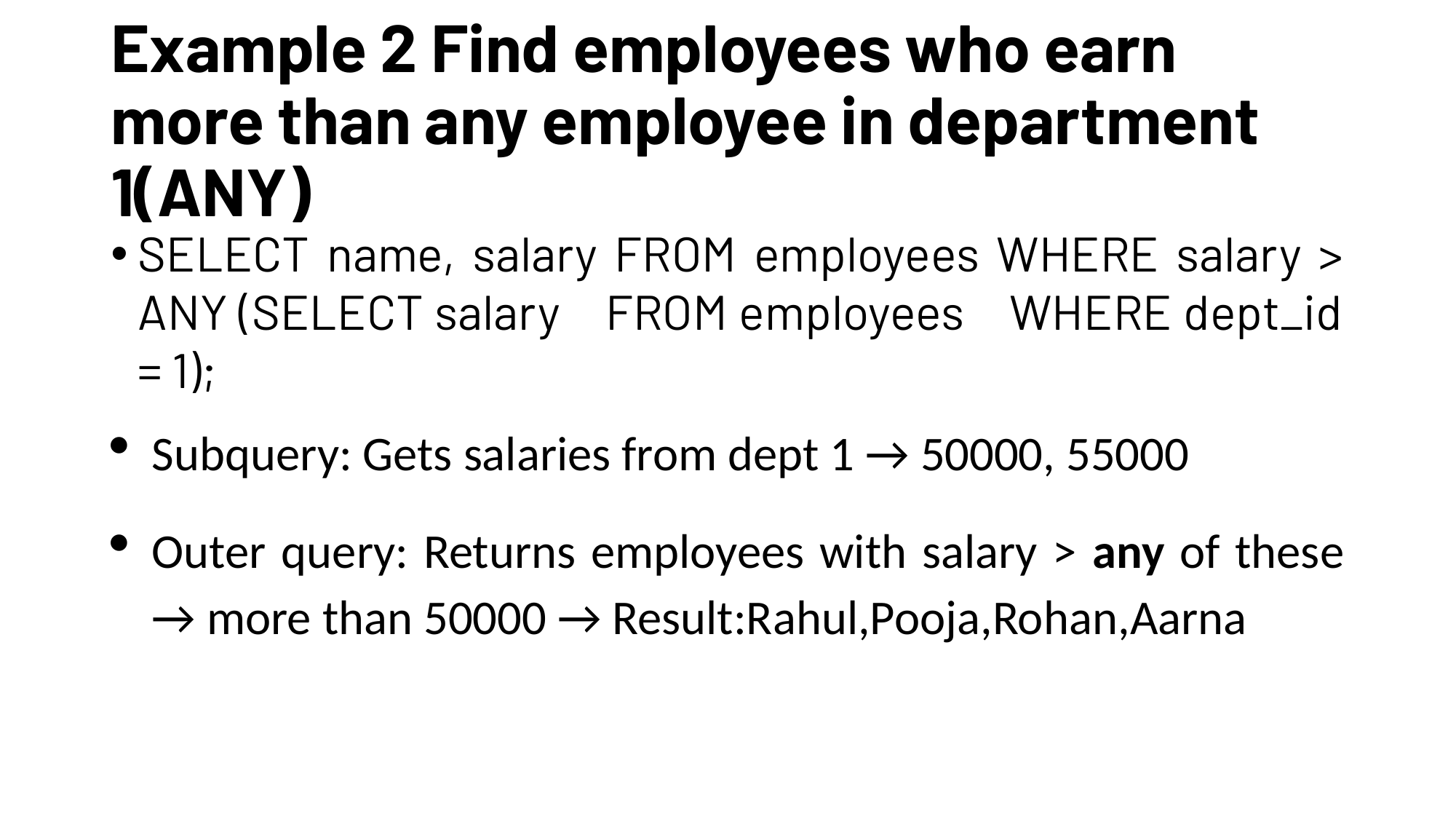

# Example 2 Find employees who earn more than any employee in department 1(ANY)
SELECT name, salary FROM employees WHERE salary > ANY (SELECT salary    FROM employees    WHERE dept_id = 1);
Subquery: Gets salaries from dept 1 → 50000, 55000
Outer query: Returns employees with salary > any of these → more than 50000 → Result:Rahul,Pooja,Rohan,Aarna